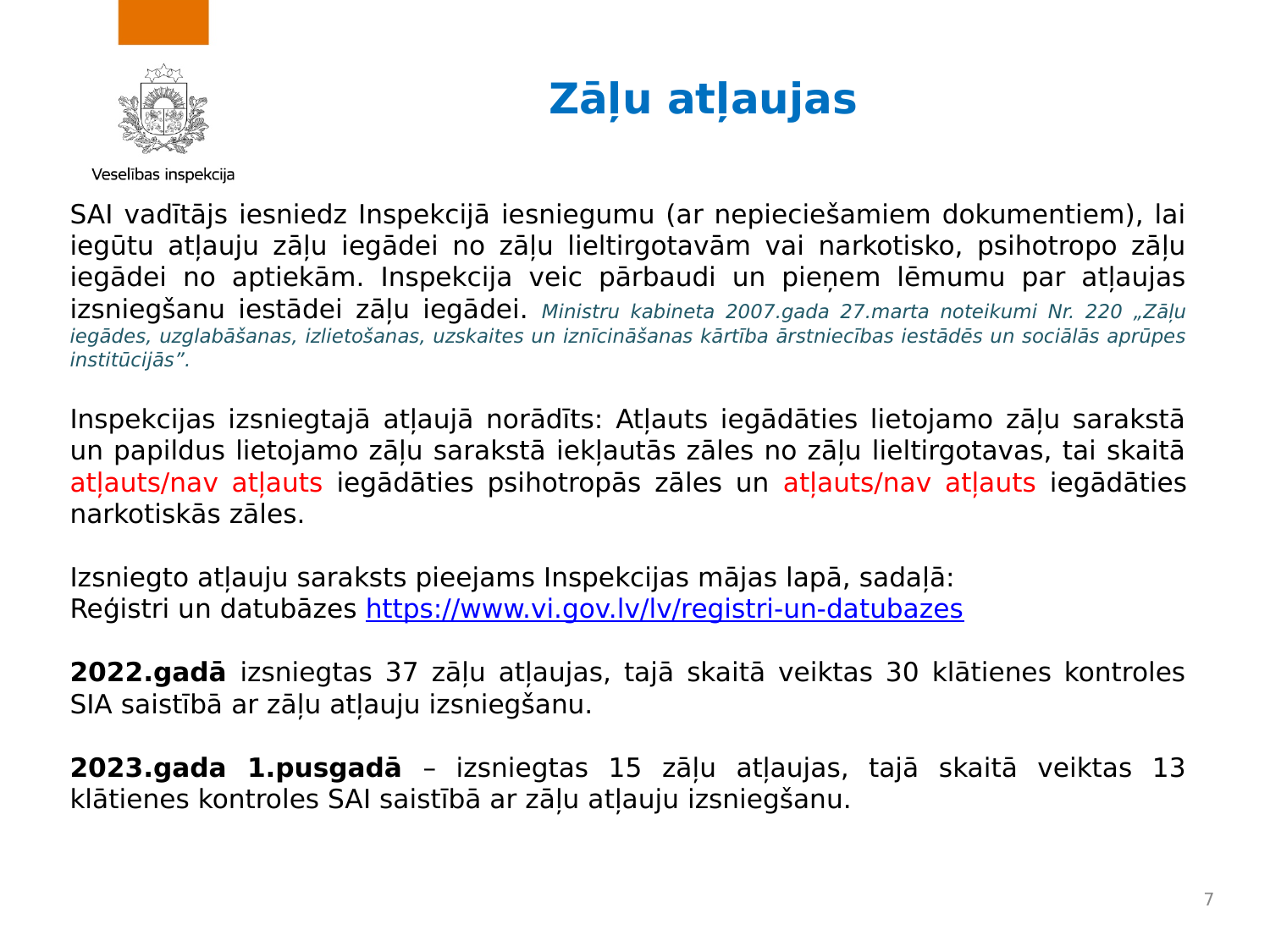

Zāļu atļaujas
SAI vadītājs iesniedz Inspekcijā iesniegumu (ar nepieciešamiem dokumentiem), lai iegūtu atļauju zāļu iegādei no zāļu lieltirgotavām vai narkotisko, psihotropo zāļu iegādei no aptiekām. Inspekcija veic pārbaudi un pieņem lēmumu par atļaujas izsniegšanu iestādei zāļu iegādei. Ministru kabineta 2007.gada 27.marta noteikumi Nr. 220 „Zāļu iegādes, uzglabāšanas, izlietošanas, uzskaites un iznīcināšanas kārtība ārstniecības iestādēs un sociālās aprūpes institūcijās”.

Inspekcijas izsniegtajā atļaujā norādīts: Atļauts iegādāties lietojamo zāļu sarakstā un papildus lietojamo zāļu sarakstā iekļautās zāles no zāļu lieltirgotavas, tai skaitā atļauts/nav atļauts iegādāties psihotropās zāles un atļauts/nav atļauts iegādāties narkotiskās zāles.

Izsniegto atļauju saraksts pieejams Inspekcijas mājas lapā, sadaļā:
Reģistri un datubāzes https://www.vi.gov.lv/lv/registri-un-datubazes

2022.gadā izsniegtas 37 zāļu atļaujas, tajā skaitā veiktas 30 klātienes kontroles SIA saistībā ar zāļu atļauju izsniegšanu.

2023.gada 1.pusgadā – izsniegtas 15 zāļu atļaujas, tajā skaitā veiktas 13 klātienes kontroles SAI saistībā ar zāļu atļauju izsniegšanu.
7